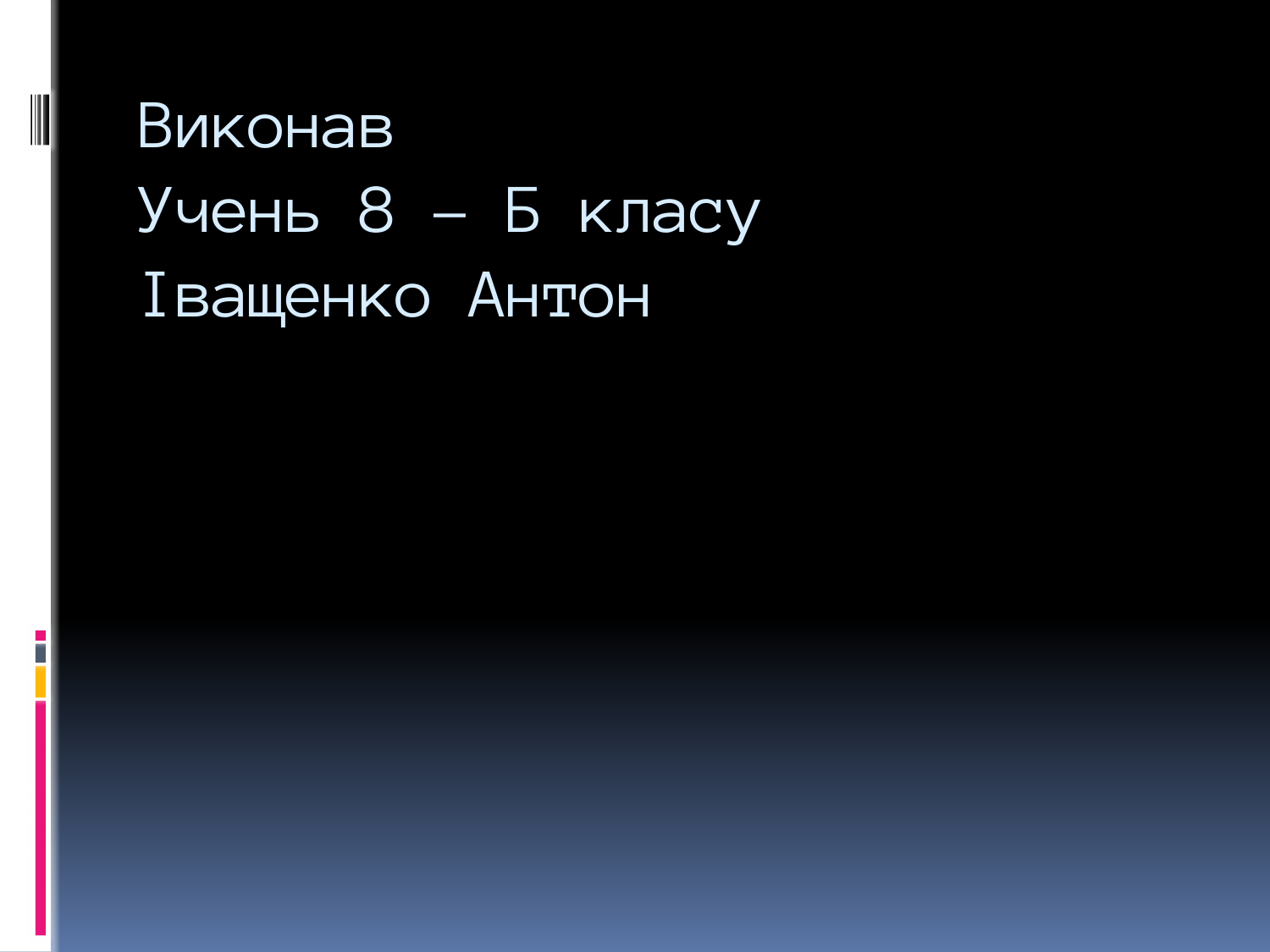

# Виконав Учень 8 – Б класу Іващенко Антон